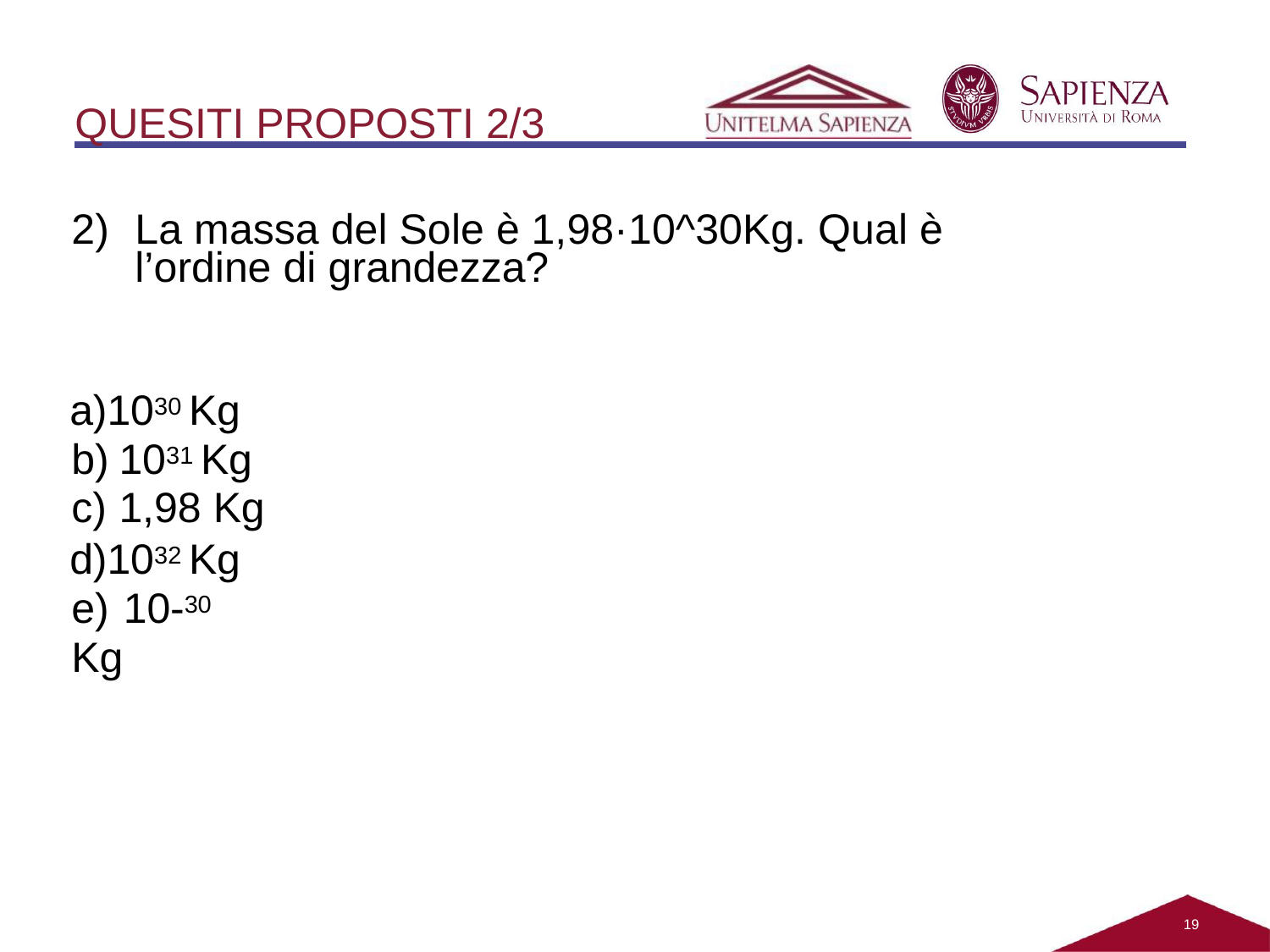

QUESITI PROPOSTI 2/3

2)	La massa del Sole è 1,98·10^30Kg. Qual è l’ordine di grandezza?

1030 Kg
1031 Kg
1,98 Kg
1032 Kg e) 10-30  Kg
19